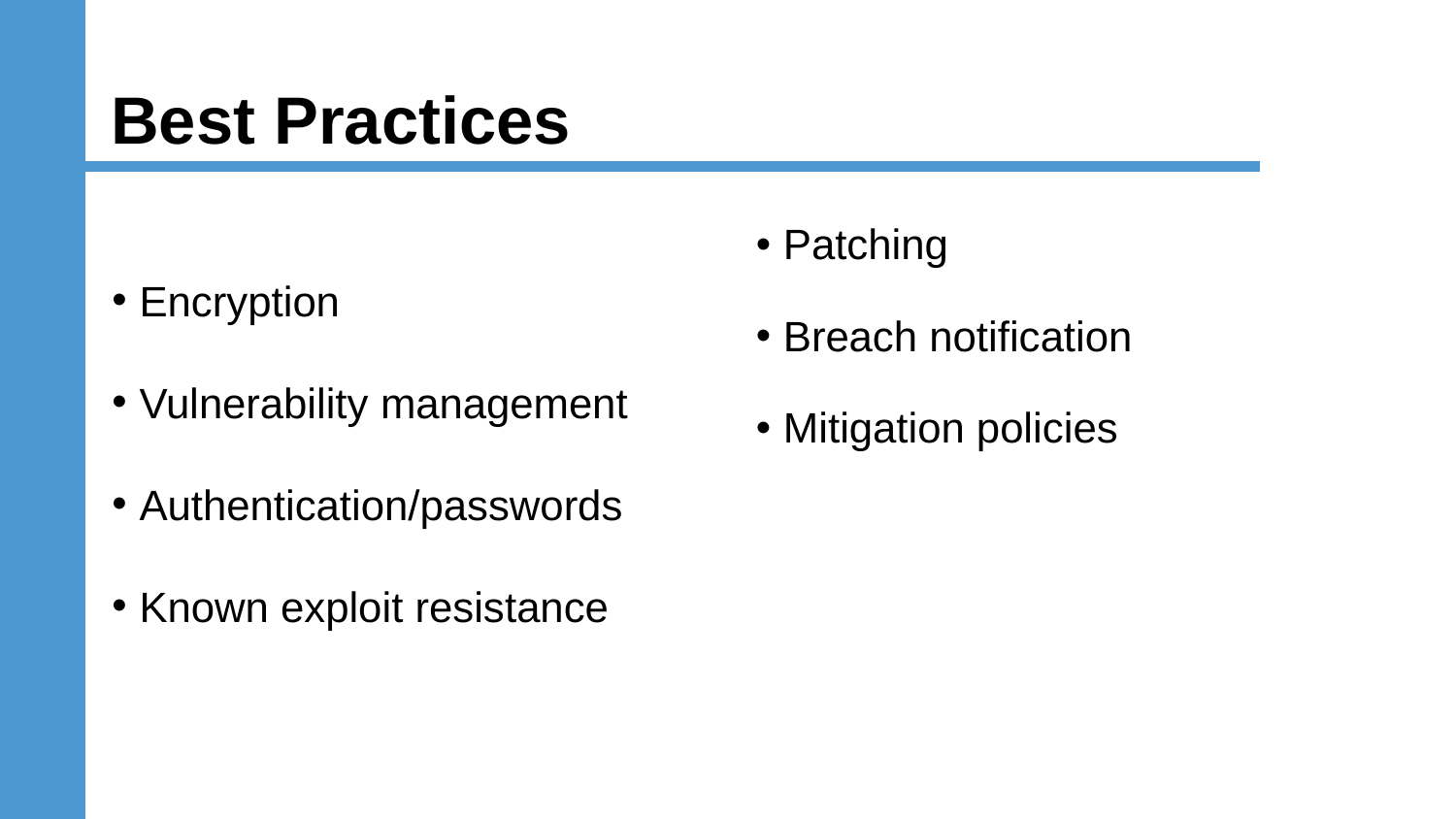

# Best Practices

Encryption
Vulnerability management
Authentication/passwords
Known exploit resistance

Patching

Breach notification

Mitigation policies